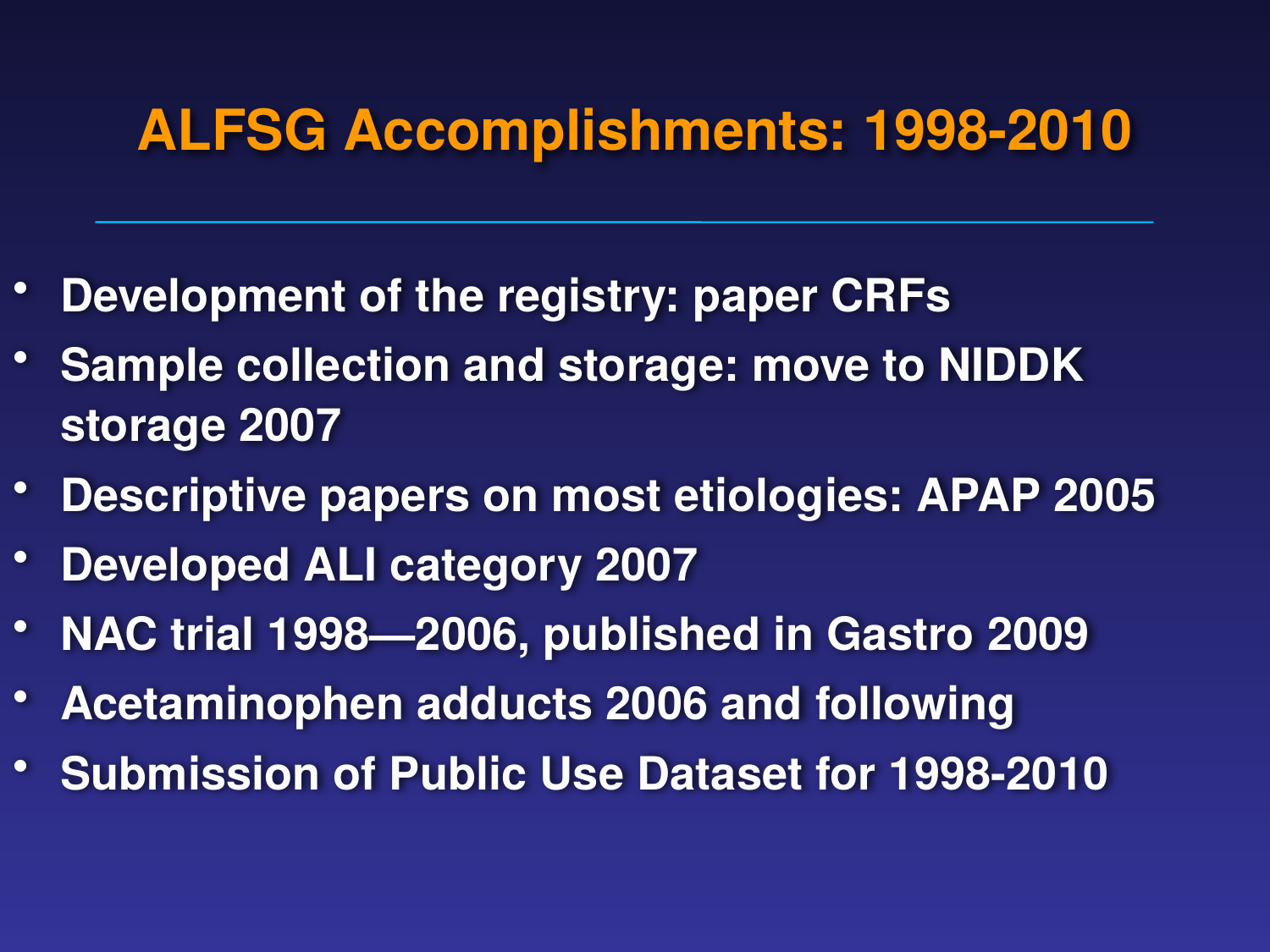

ALFSG Accomplishments: 1998-2010

Development of the registry: paper CRFs
Sample collection and storage: move to NIDDK storage 2007
Descriptive papers on most etiologies: APAP 2005
Developed ALI category 2007
NAC trial 1998—2006, published in Gastro 2009
Acetaminophen adducts 2006 and following
Submission of Public Use Dataset for 1998-2010